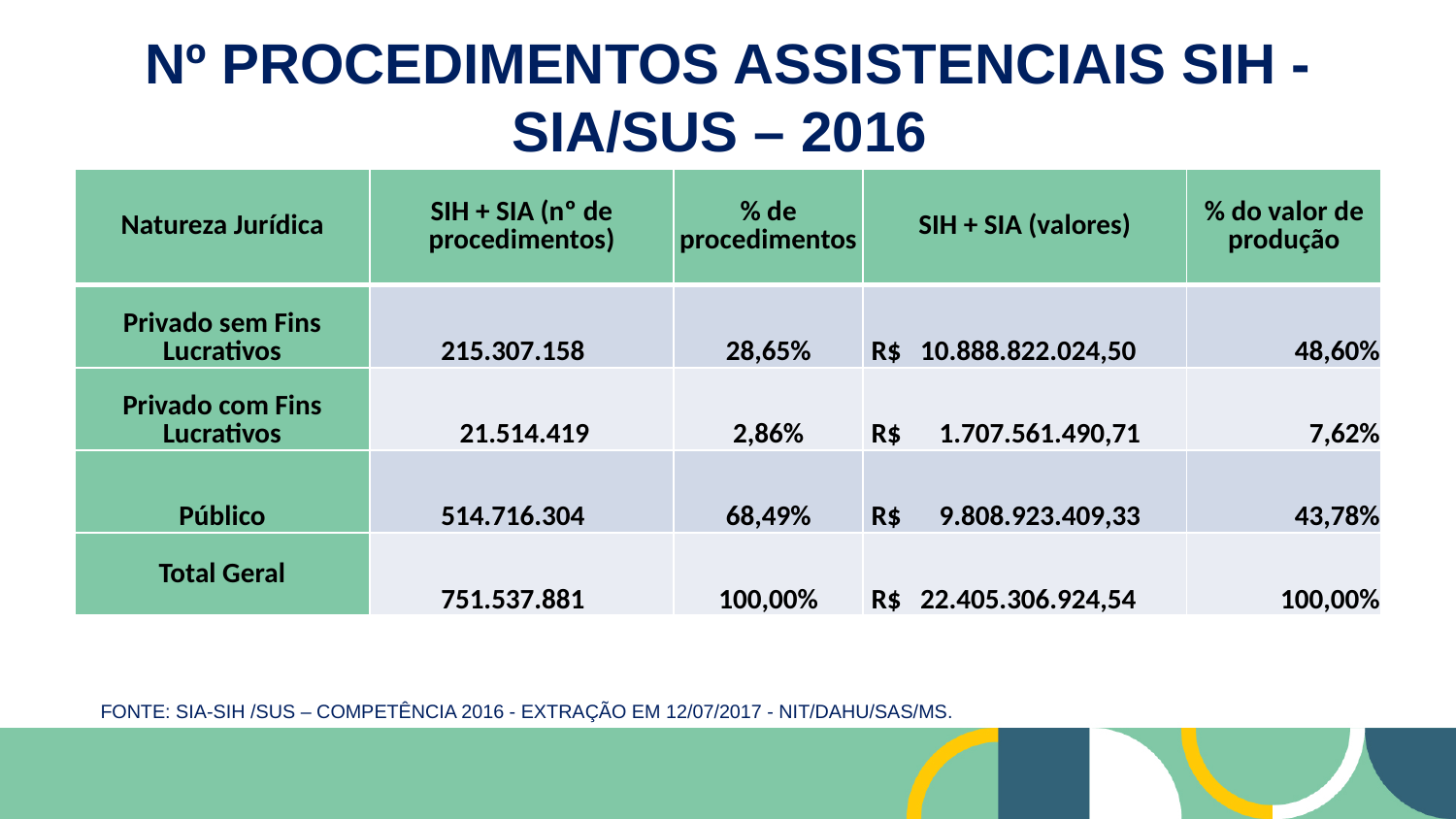

# Nº Procedimentos ASSISTENCIAIS SIH -sIA/SUS – 2016 por Natureza Jurídica
| Natureza Jurídica | SIH + SIA (nº de procedimentos) | % de procedimentos | SIH + SIA (valores) | % do valor de produção |
| --- | --- | --- | --- | --- |
| Privado sem Fins Lucrativos | 215.307.158 | 28,65% | R$ 10.888.822.024,50 | 48,60% |
| Privado com Fins Lucrativos | 21.514.419 | 2,86% | R$ 1.707.561.490,71 | 7,62% |
| Público | 514.716.304 | 68,49% | R$ 9.808.923.409,33 | 43,78% |
| Total Geral | 751.537.881 | 100,00% | R$ 22.405.306.924,54 | 100,00% |
Fonte: SIA-SIH /SUS – Competência 2016 - Extração em 12/07/2017 - NIT/DAHU/SAS/MS.